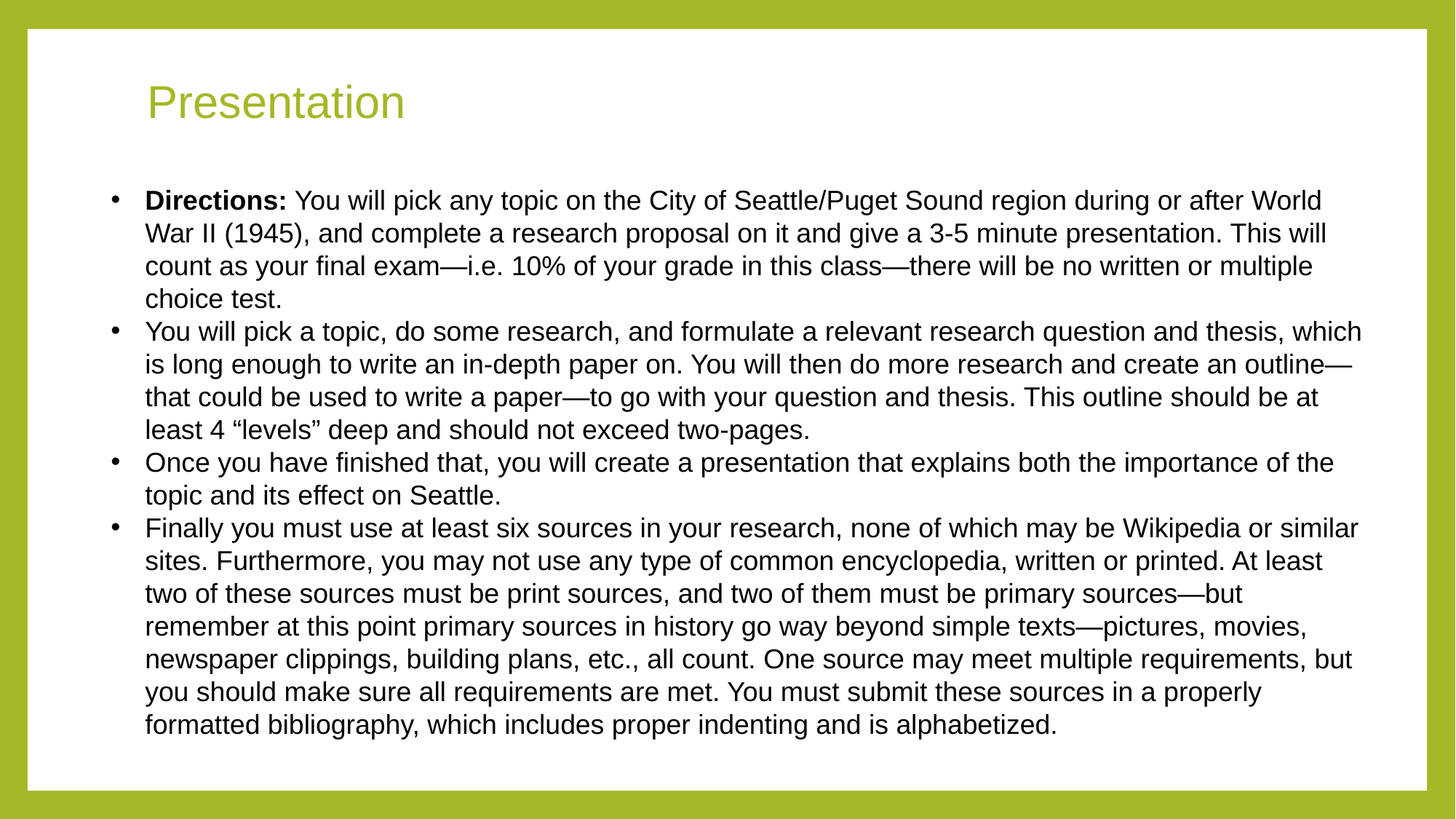

# Presentation
Directions: You will pick any topic on the City of Seattle/Puget Sound region during or after World War II (1945), and complete a research proposal on it and give a 3-5 minute presentation. This will count as your final exam—i.e. 10% of your grade in this class—there will be no written or multiple choice test.
You will pick a topic, do some research, and formulate a relevant research question and thesis, which is long enough to write an in-depth paper on. You will then do more research and create an outline—that could be used to write a paper—to go with your question and thesis. This outline should be at least 4 “levels” deep and should not exceed two-pages.
Once you have finished that, you will create a presentation that explains both the importance of the topic and its effect on Seattle.
Finally you must use at least six sources in your research, none of which may be Wikipedia or similar sites. Furthermore, you may not use any type of common encyclopedia, written or printed. At least two of these sources must be print sources, and two of them must be primary sources—but remember at this point primary sources in history go way beyond simple texts—pictures, movies, newspaper clippings, building plans, etc., all count. One source may meet multiple requirements, but you should make sure all requirements are met. You must submit these sources in a properly formatted bibliography, which includes proper indenting and is alphabetized.